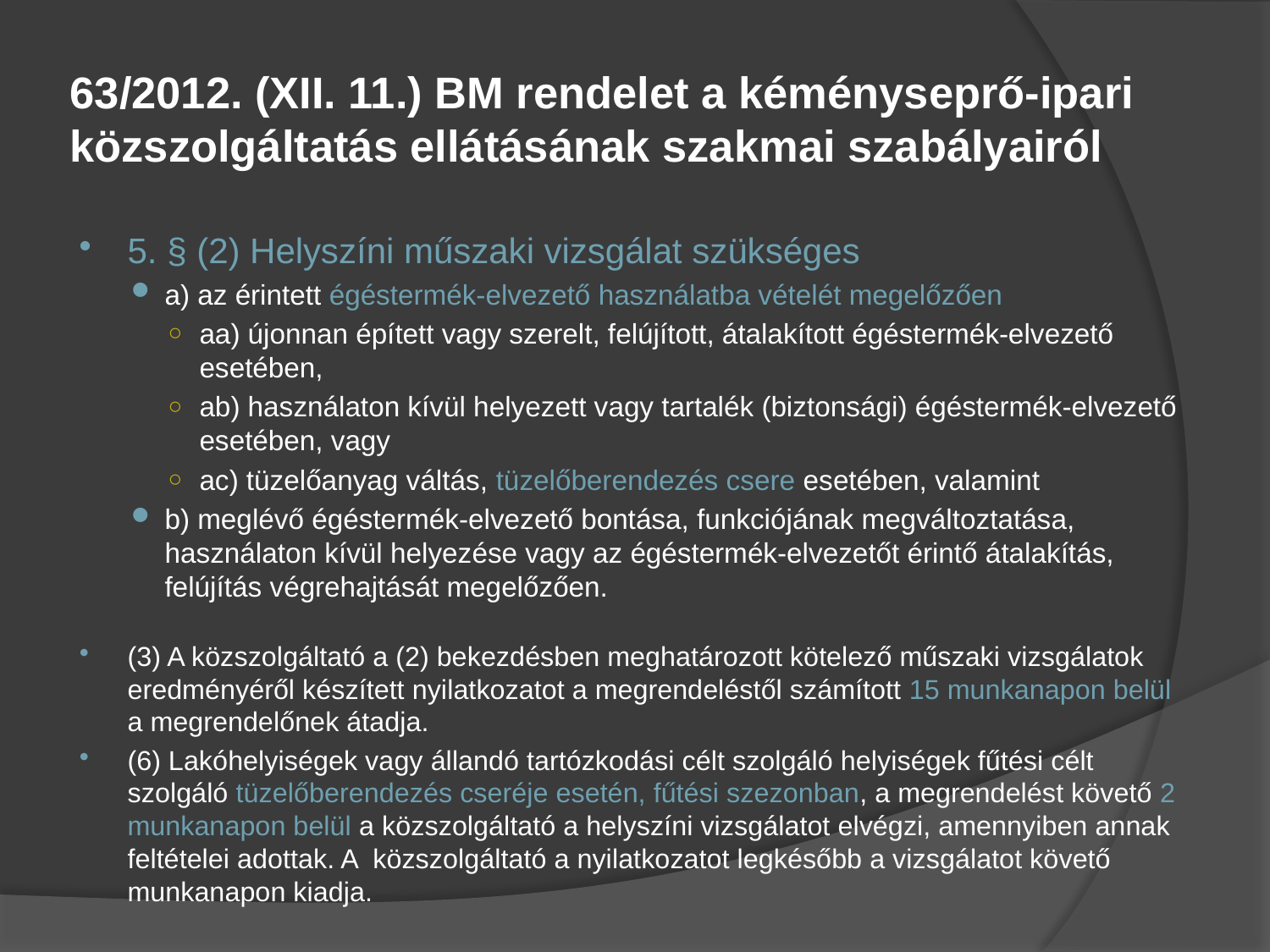

# 63/2012. (XII. 11.) BM rendelet a kéményseprő-ipari közszolgáltatás ellátásának szakmai szabályairól
5. § (2) Helyszíni műszaki vizsgálat szükséges
a) az érintett égéstermék-elvezető használatba vételét megelőzően
aa) újonnan épített vagy szerelt, felújított, átalakított égéstermék-elvezető esetében,
ab) használaton kívül helyezett vagy tartalék (biztonsági) égéstermék-elvezető esetében, vagy
ac) tüzelőanyag váltás, tüzelőberendezés csere esetében, valamint
b) meglévő égéstermék-elvezető bontása, funkciójának megváltoztatása, használaton kívül helyezése vagy az égéstermék-elvezetőt érintő átalakítás, felújítás végrehajtását megelőzően.

(3) A közszolgáltató a (2) bekezdésben meghatározott kötelező műszaki vizsgálatok eredményéről készített nyilatkozatot a megrendeléstől számított 15 munkanapon belül a megrendelőnek átadja.
(6) Lakóhelyiségek vagy állandó tartózkodási célt szolgáló helyiségek fűtési célt szolgáló tüzelőberendezés cseréje esetén, fűtési szezonban, a megrendelést követő 2 munkanapon belül a közszolgáltató a helyszíni vizsgálatot elvégzi, amennyiben annak feltételei adottak. A  közszolgáltató a nyilatkozatot legkésőbb a vizsgálatot követő munkanapon kiadja.